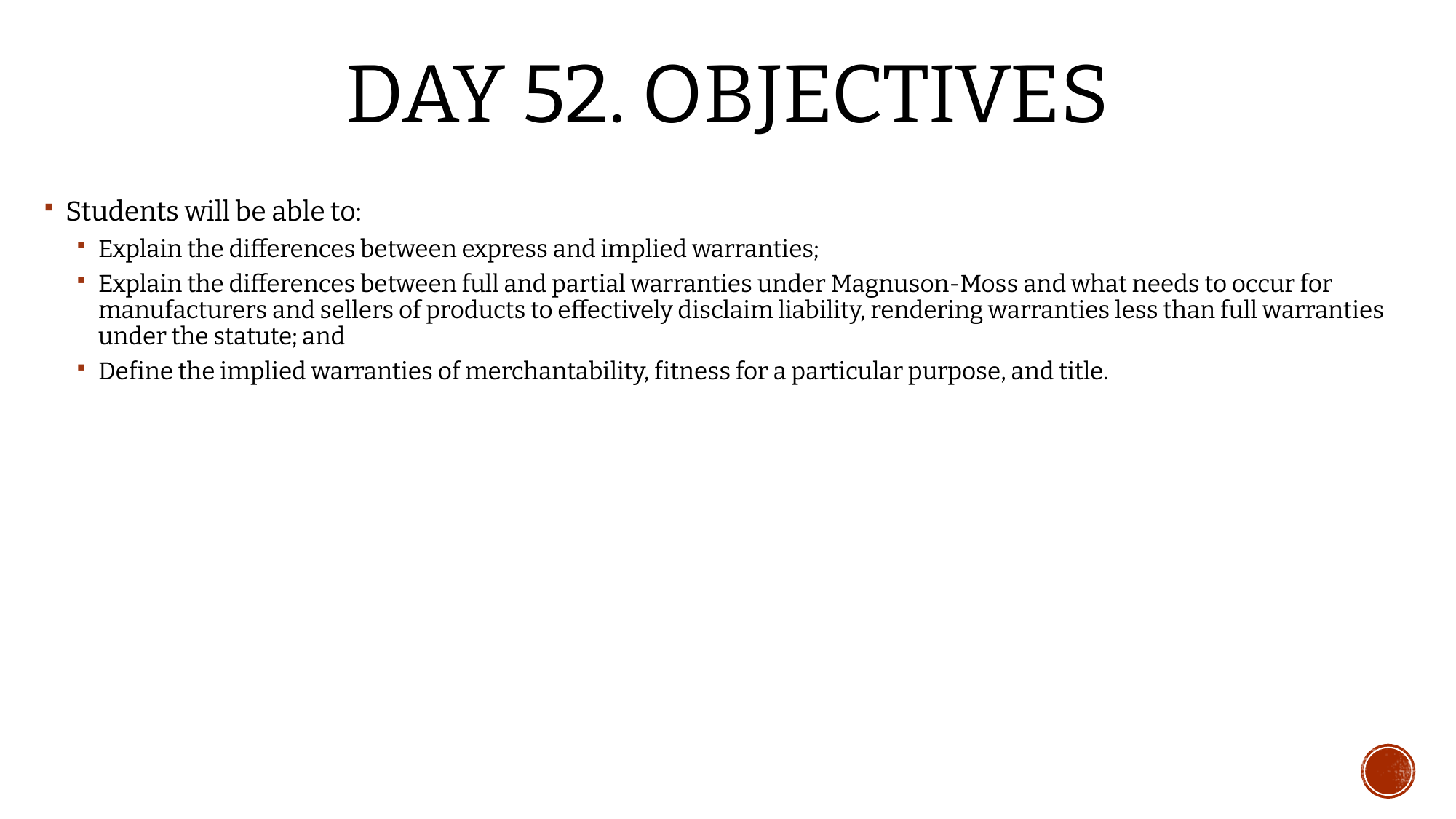

# Day 52. Objectives
Students will be able to:
Explain the differences between express and implied warranties;
Explain the differences between full and partial warranties under Magnuson-Moss and what needs to occur for manufacturers and sellers of products to effectively disclaim liability, rendering warranties less than full warranties under the statute; and
Define the implied warranties of merchantability, fitness for a particular purpose, and title.